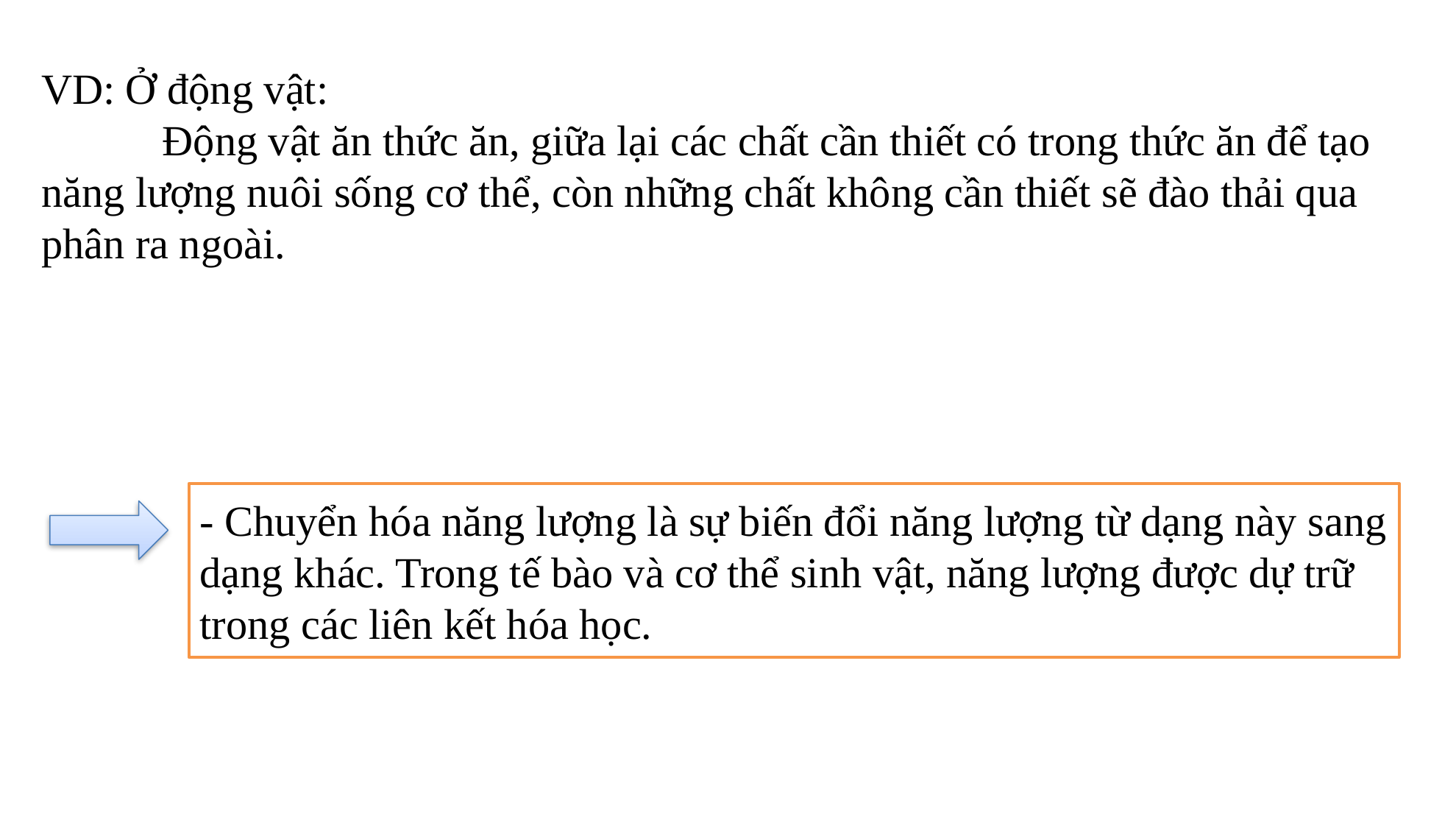

VD: Ở động vật:
	 Động vật ăn thức ăn, giữa lại các chất cần thiết có trong thức ăn để tạo
năng lượng nuôi sống cơ thể, còn những chất không cần thiết sẽ đào thải qua
phân ra ngoài.

- Chuyển hóa năng lượng là sự biến đổi năng lượng từ dạng này sang dạng khác. Trong tế bào và cơ thể sinh vật, năng lượng được dự trữ trong các liên kết hóa học.